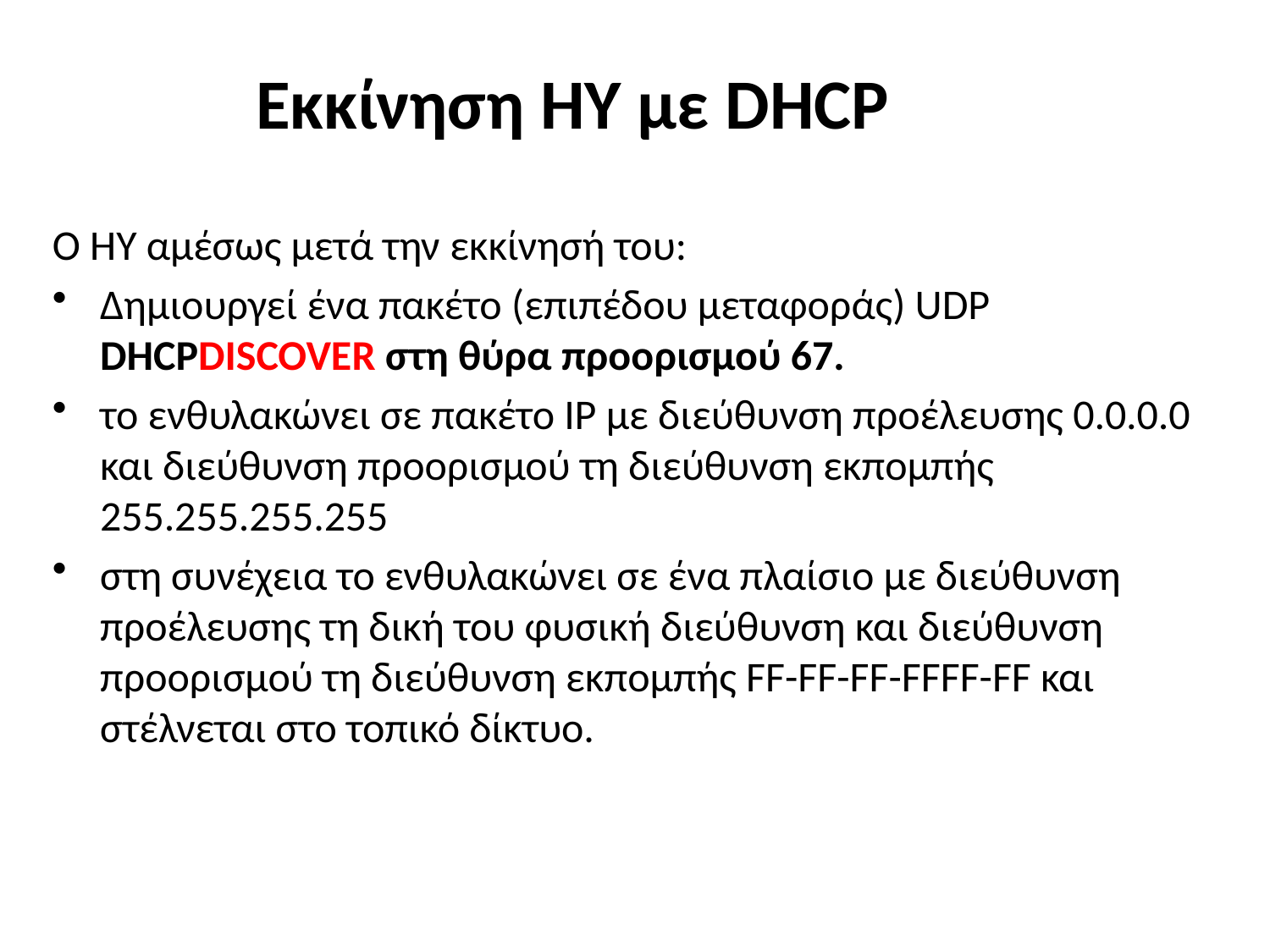

# Εκκίνηση ΗΥ με DHCP
O HY αμέσως μετά την εκκίνησή του:
Δημιουργεί ένα πακέτο (επιπέδου μεταφοράς) UDP DHCPDISCOVER στη θύρα προορισμού 67.
το ενθυλακώνει σε πακέτο IP με διεύθυνση προέλευσης 0.0.0.0 και διεύθυνση προορισμού τη διεύθυνση εκπομπής 255.255.255.255
στη συνέχεια το ενθυλακώνει σε ένα πλαίσιο με διεύθυνση προέλευσης τη δική του φυσική διεύθυνση και διεύθυνση προορισμού τη διεύθυνση εκπομπής FF-FF-FF-FFFF-FF και στέλνεται στο τοπικό δίκτυο.